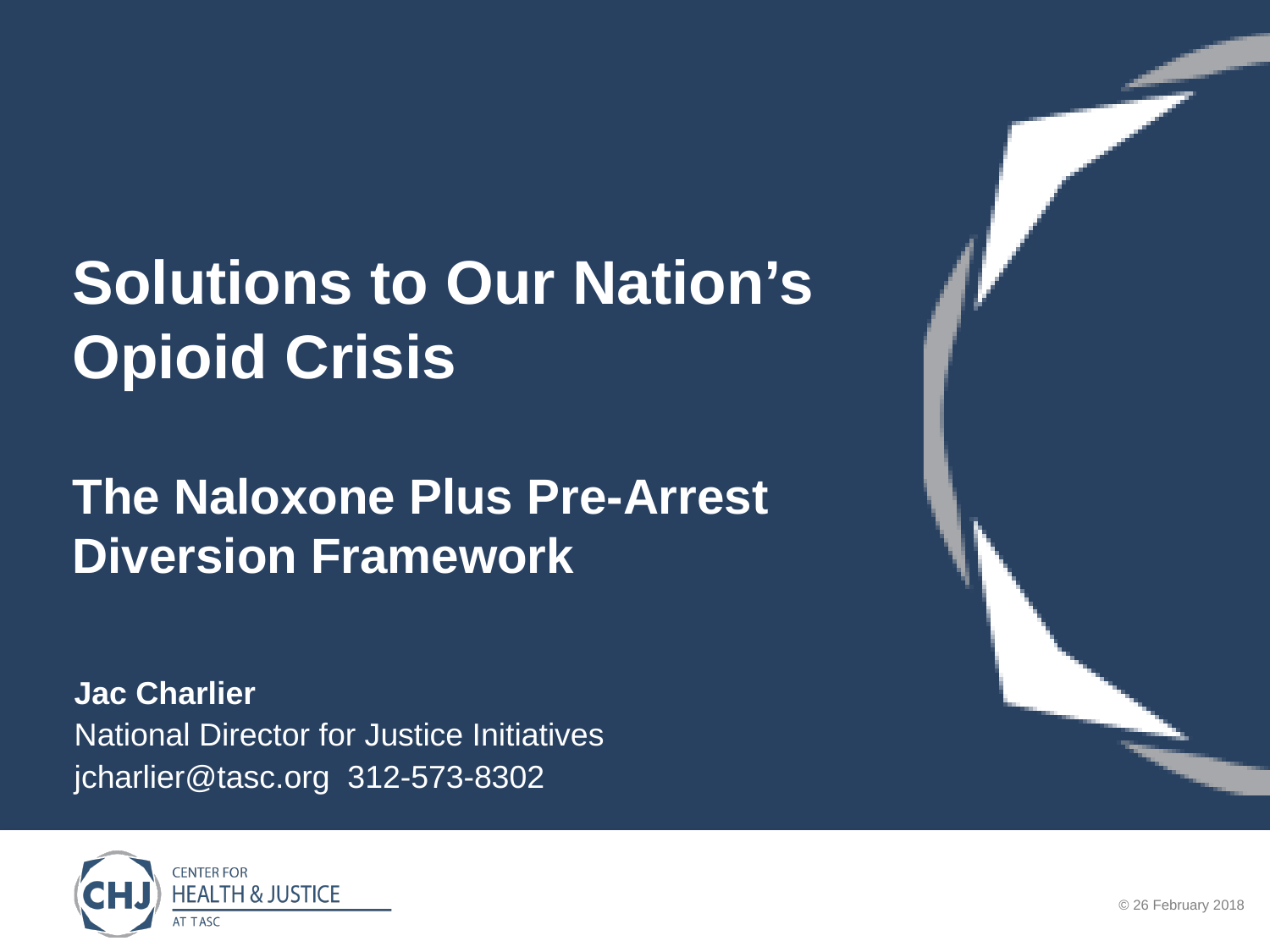

# Solutions to Our Nation’s Opioid Crisis The Naloxone Plus Pre-Arrest Diversion Framework
Jac Charlier
National Director for Justice Initiatives
jcharlier@tasc.org  312-573-8302
© 26 February 2018